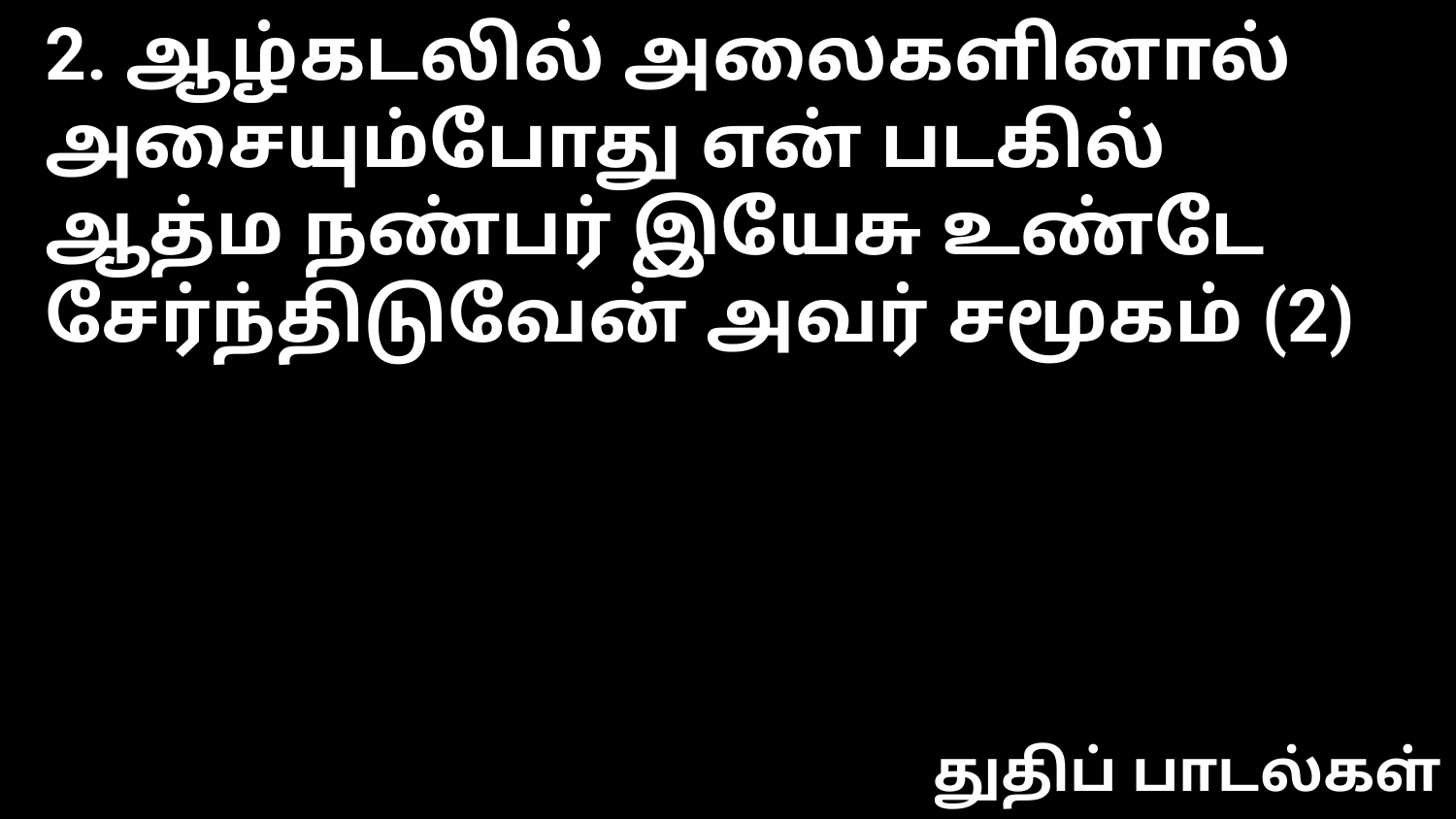

2. ஆழ்கடலில் அலைகளினால்
அசையும்போது என் படகில்
ஆத்ம நண்பர் இயேசு உண்டே
சேர்ந்திடுவேன் அவர் சமூகம் (2)

துதிப் பாடல்கள்